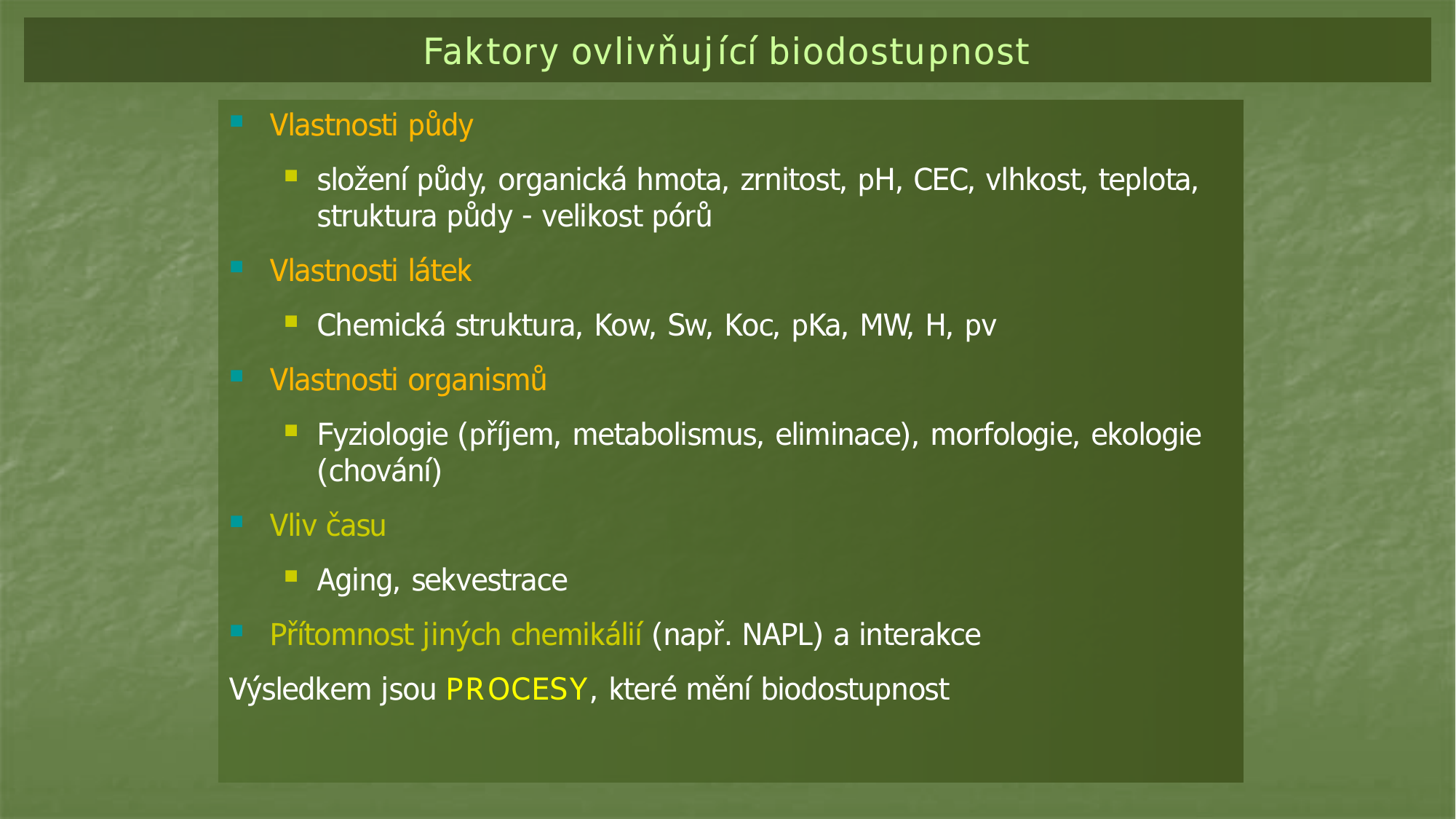

# Faktory ovlivňující biodostupnost
Vlastnosti půdy
složení půdy, organická hmota, zrnitost, pH, CEC, vlhkost, teplota, struktura půdy - velikost pórů
Vlastnosti látek
Chemická struktura, Kow, Sw, Koc, pKa, MW, H, pv
Vlastnosti organismů
Fyziologie (příjem, metabolismus, eliminace), morfologie, ekologie (chování)
Vliv času
Aging, sekvestrace
Přítomnost jiných chemikálií (např. NAPL) a interakce
Výsledkem jsou PROCESY, které mění biodostupnost